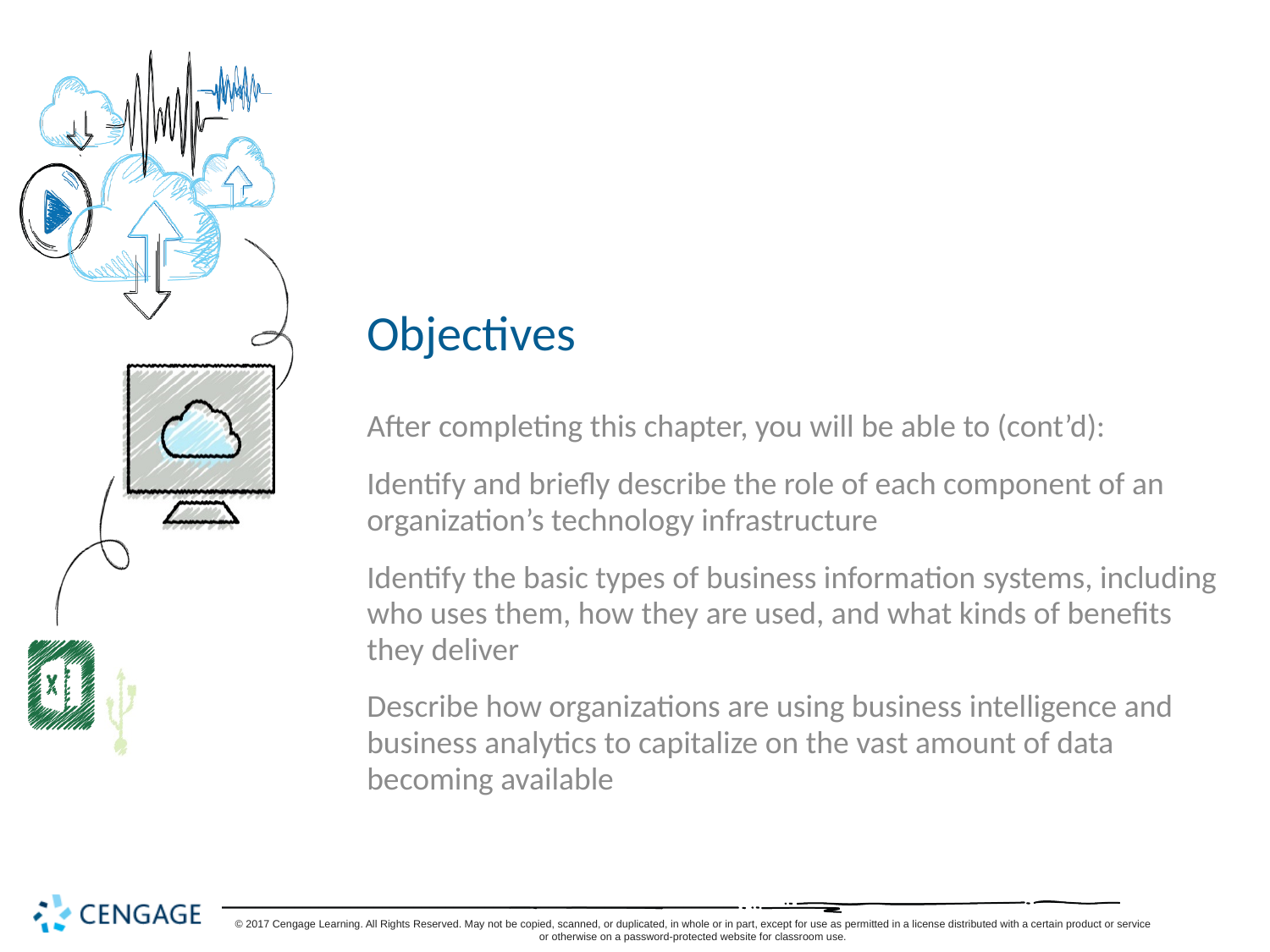

# Objectives
After completing this chapter, you will be able to (cont’d):
Identify and briefly describe the role of each component of an organization’s technology infrastructure
Identify the basic types of business information systems, including who uses them, how they are used, and what kinds of benefits they deliver
Describe how organizations are using business intelligence and business analytics to capitalize on the vast amount of data becoming available
© 2017 Cengage Learning. All Rights Reserved. May not be copied, scanned, or duplicated, in whole or in part, except for use as permitted in a license distributed with a certain product or service or otherwise on a password-protected website for classroom use.